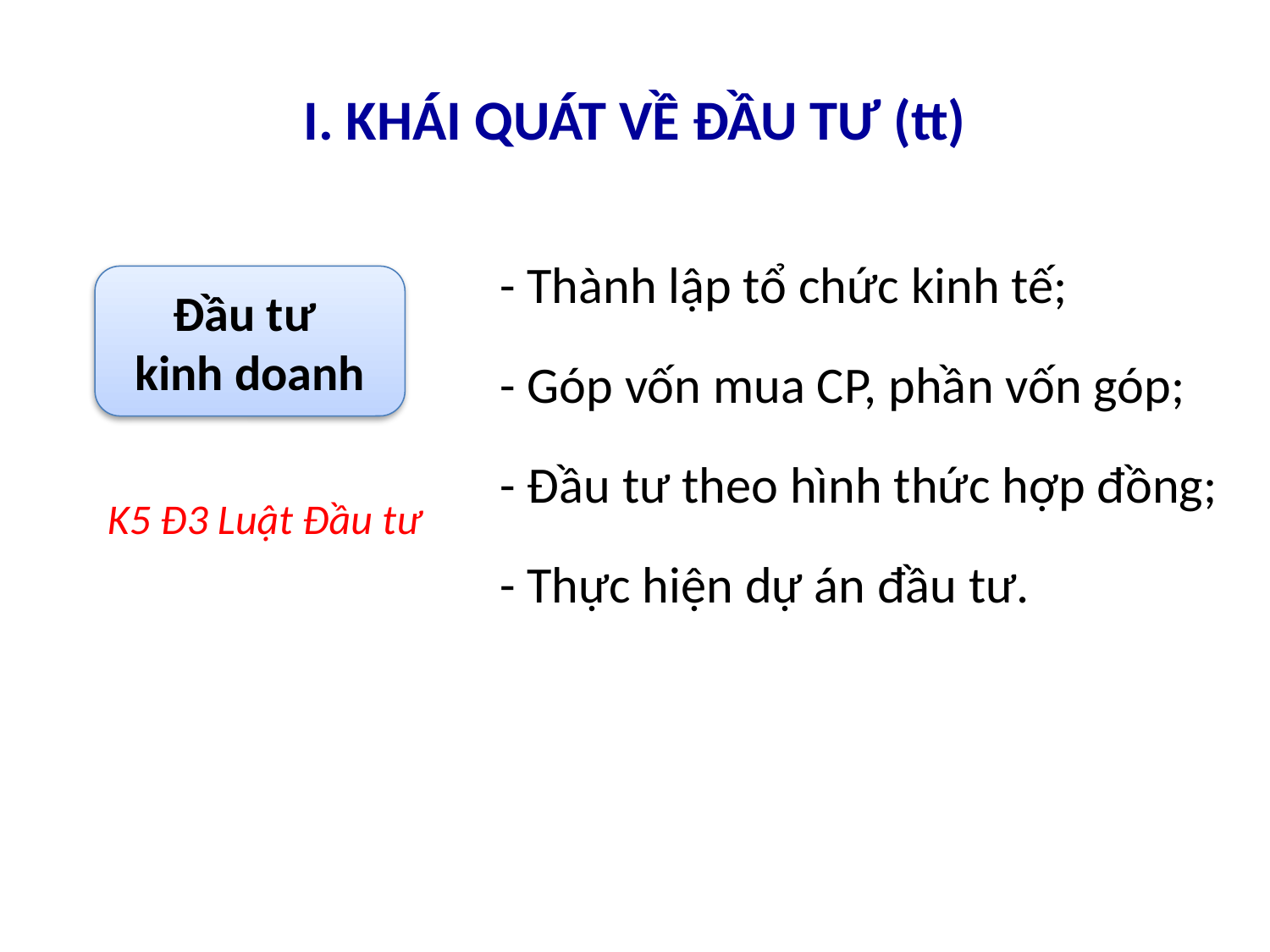

# I. KHÁI QUÁT VỀ ĐẦU TƯ (tt)
- Thành lập tổ chức kinh tế;
Đầu tư
kinh doanh
- Góp vốn mua CP, phần vốn góp;
- Đầu tư theo hình thức hợp đồng;
K5 Đ3 Luật Đầu tư
- Thực hiện dự án đầu tư.